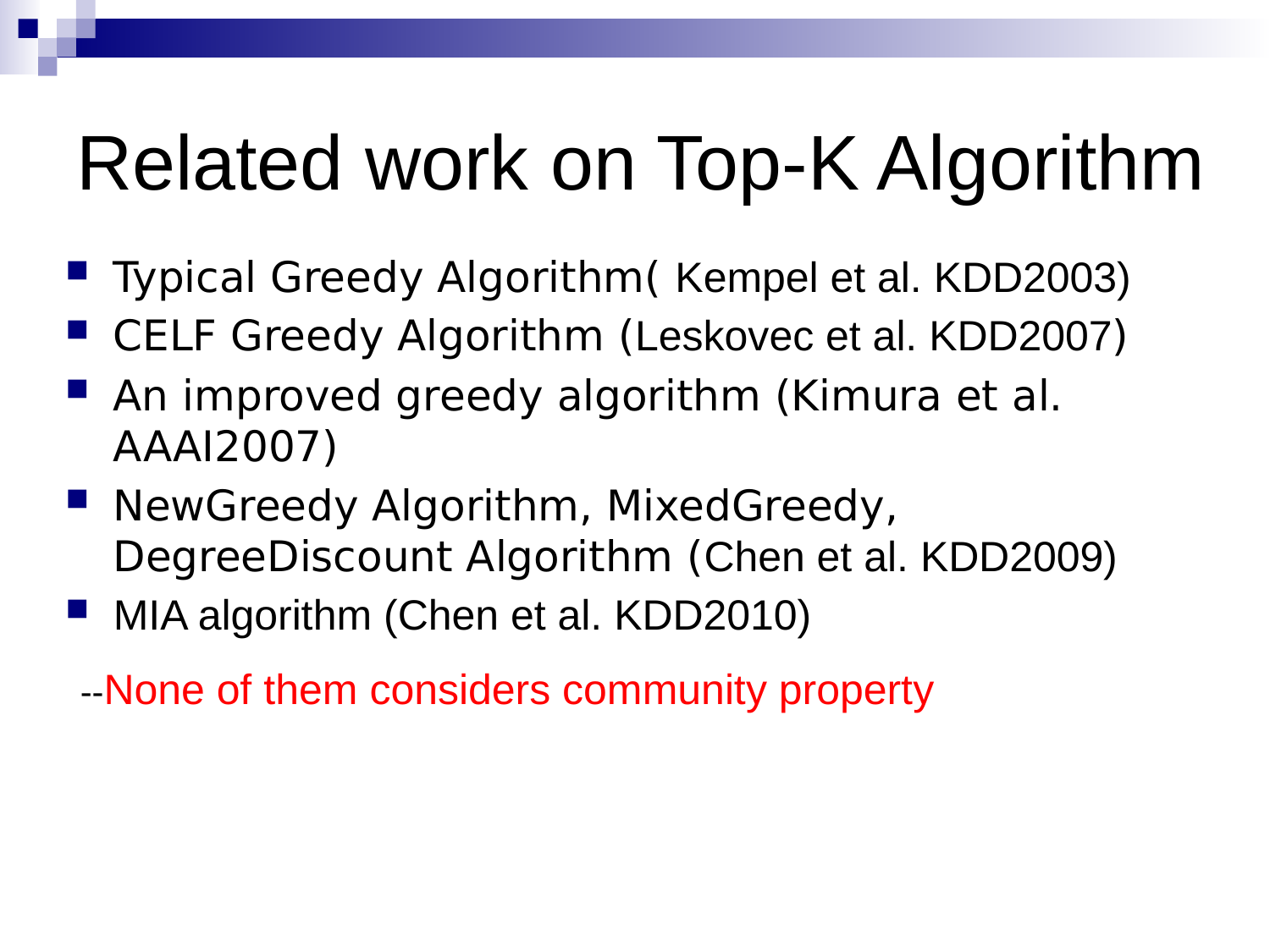

# Related work on Top-K Algorithm
Typical Greedy Algorithm( Kempel et al. KDD2003)
CELF Greedy Algorithm (Leskovec et al. KDD2007)
An improved greedy algorithm (Kimura et al. AAAI2007)
NewGreedy Algorithm, MixedGreedy, DegreeDiscount Algorithm (Chen et al. KDD2009)
MIA algorithm (Chen et al. KDD2010)

--None of them considers community property